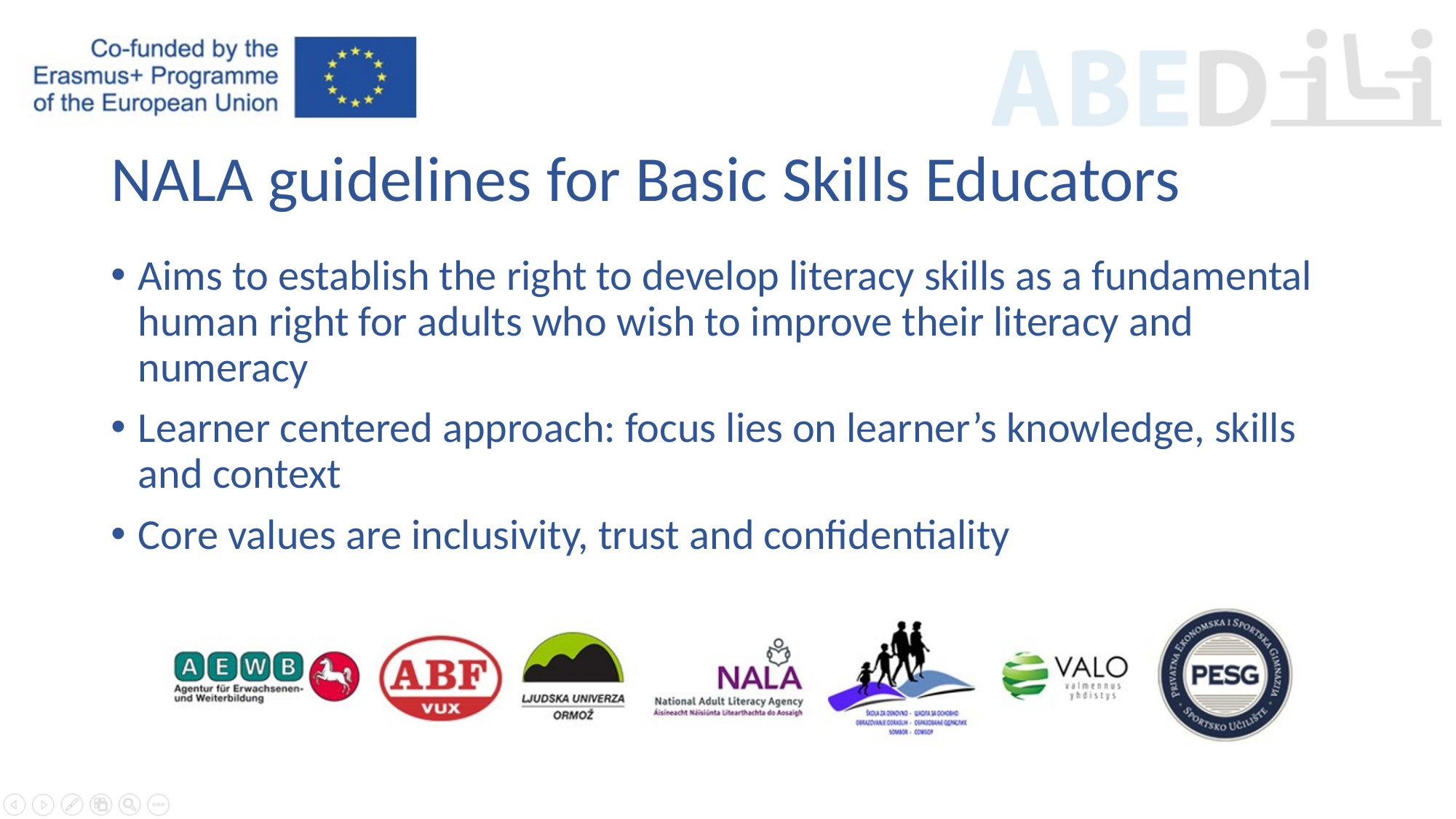

# NALA guidelines for Basic Skills Educators
Aims to establish the right to develop literacy skills as a fundamental human right for adults who wish to improve their literacy and numeracy
Learner centered approach: focus lies on learner’s knowledge, skills and context
Core values are inclusivity, trust and confidentiality